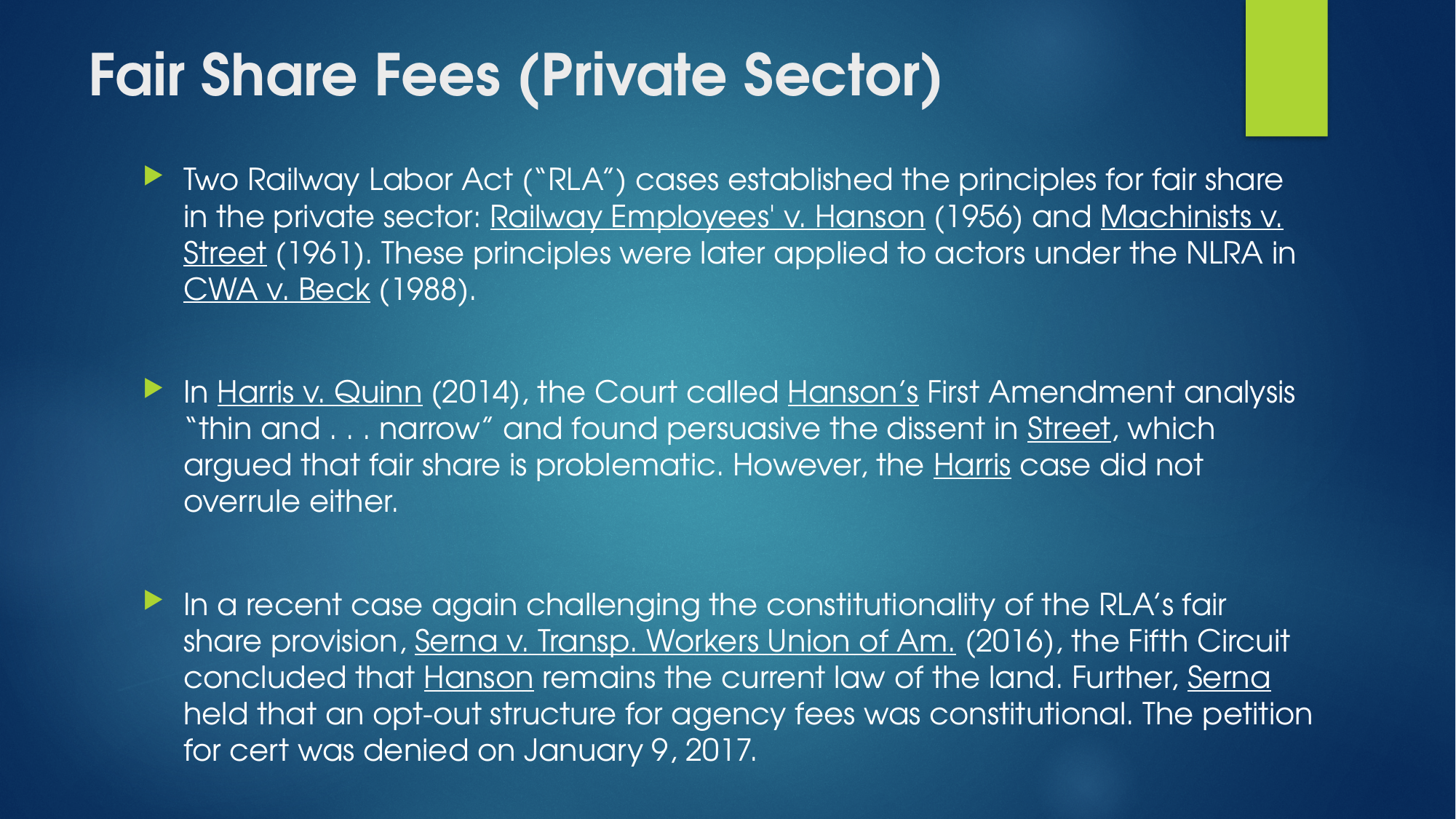

# Fair Share Fees (Private Sector)

Two Railway Labor Act (“RLA”) cases established the principles for fair share in the private sector: Railway Employees' v. Hanson (1956) and Machinists v. Street (1961). These principles were later applied to actors under the NLRA in CWA v. Beck (1988).

In Harris v. Quinn (2014), the Court called Hanson’s First Amendment analysis “thin and . . . narrow” and found persuasive the dissent in Street, which argued that fair share is problematic. However, the Harris case did not overrule either.

In a recent case again challenging the constitutionality of the RLA’s fair share provision, Serna v. Transp. Workers Union of Am. (2016), the Fifth Circuit concluded that Hanson remains the current law of the land. Further, Serna held that an opt-out structure for agency fees was constitutional. The petition for cert was denied on January 9, 2017.